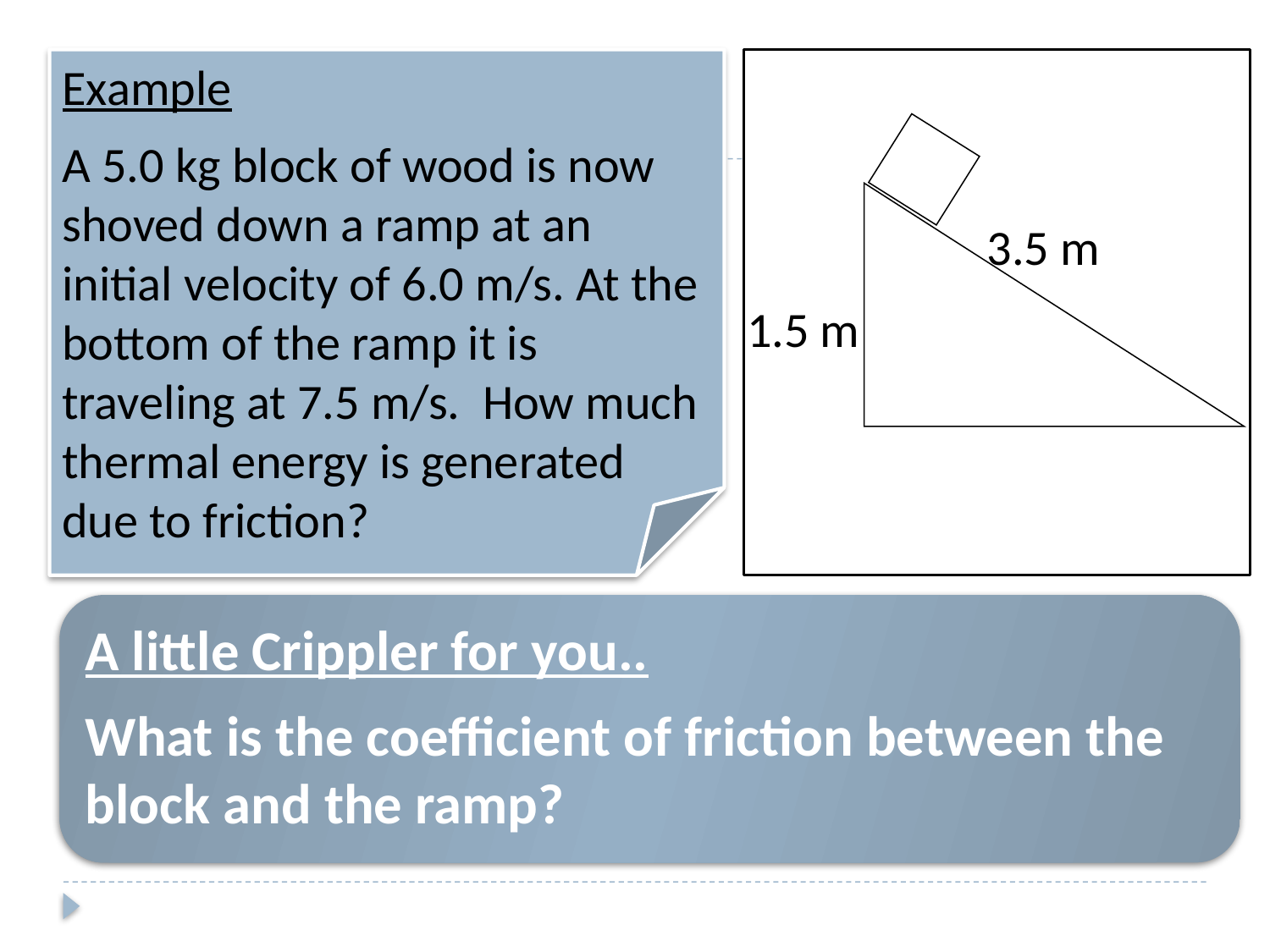

Example
A 5.0 kg block of wood is now shoved down a ramp at an initial velocity of 6.0 m/s. At the bottom of the ramp it is traveling at 7.5 m/s.  How much thermal energy is generated due to friction?

3.5 m
1.5 m
A little Crippler for you..
What is the coefficient of friction between the block and the ramp?